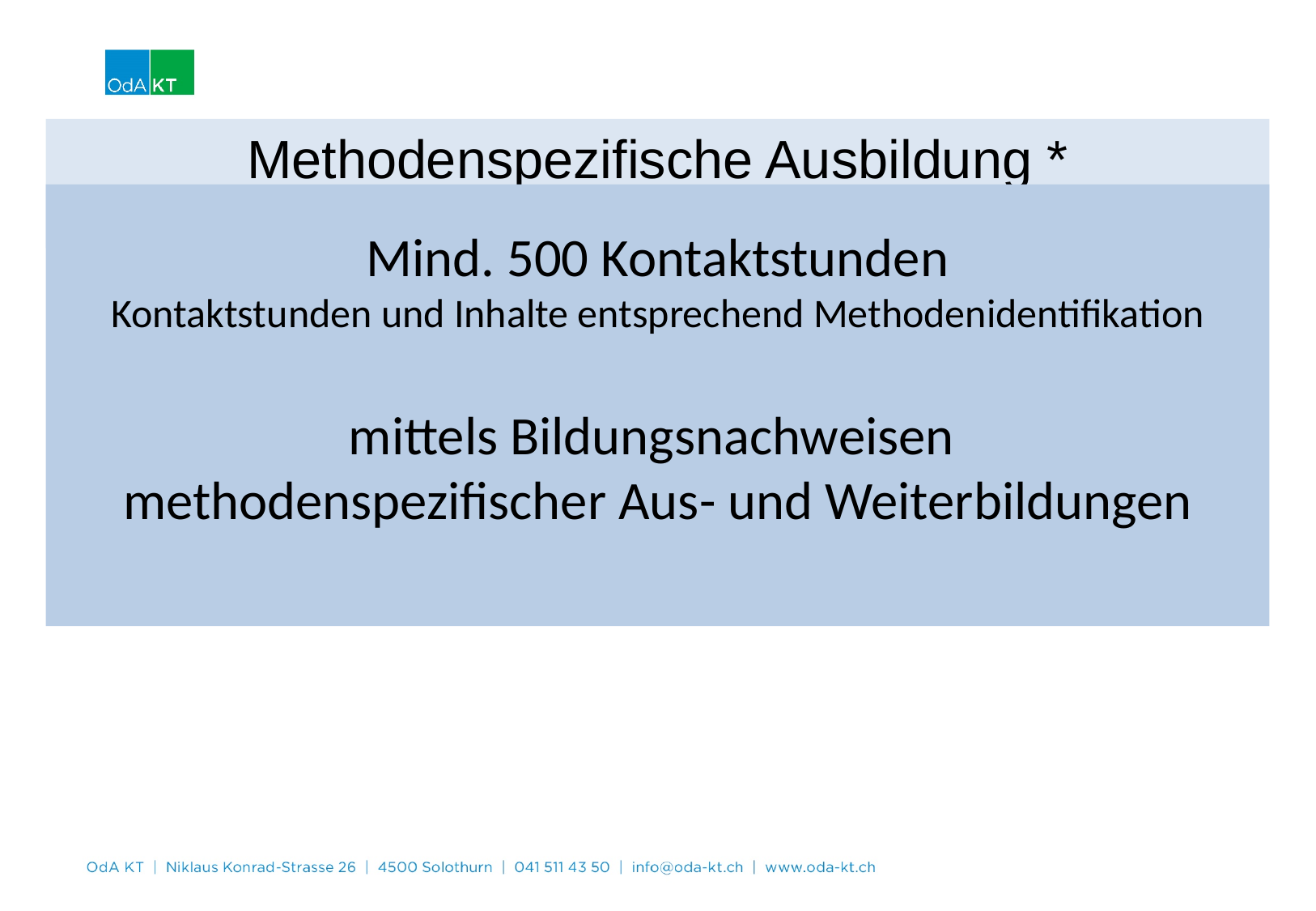

Methodenspezifische Ausbildung *

Mind. 500 Kontaktstunden
Kontaktstunden und Inhalte entsprechend Methodenidentifikation
mittels Bildungsnachweisen
methodenspezifischer Aus- und Weiterbildungen